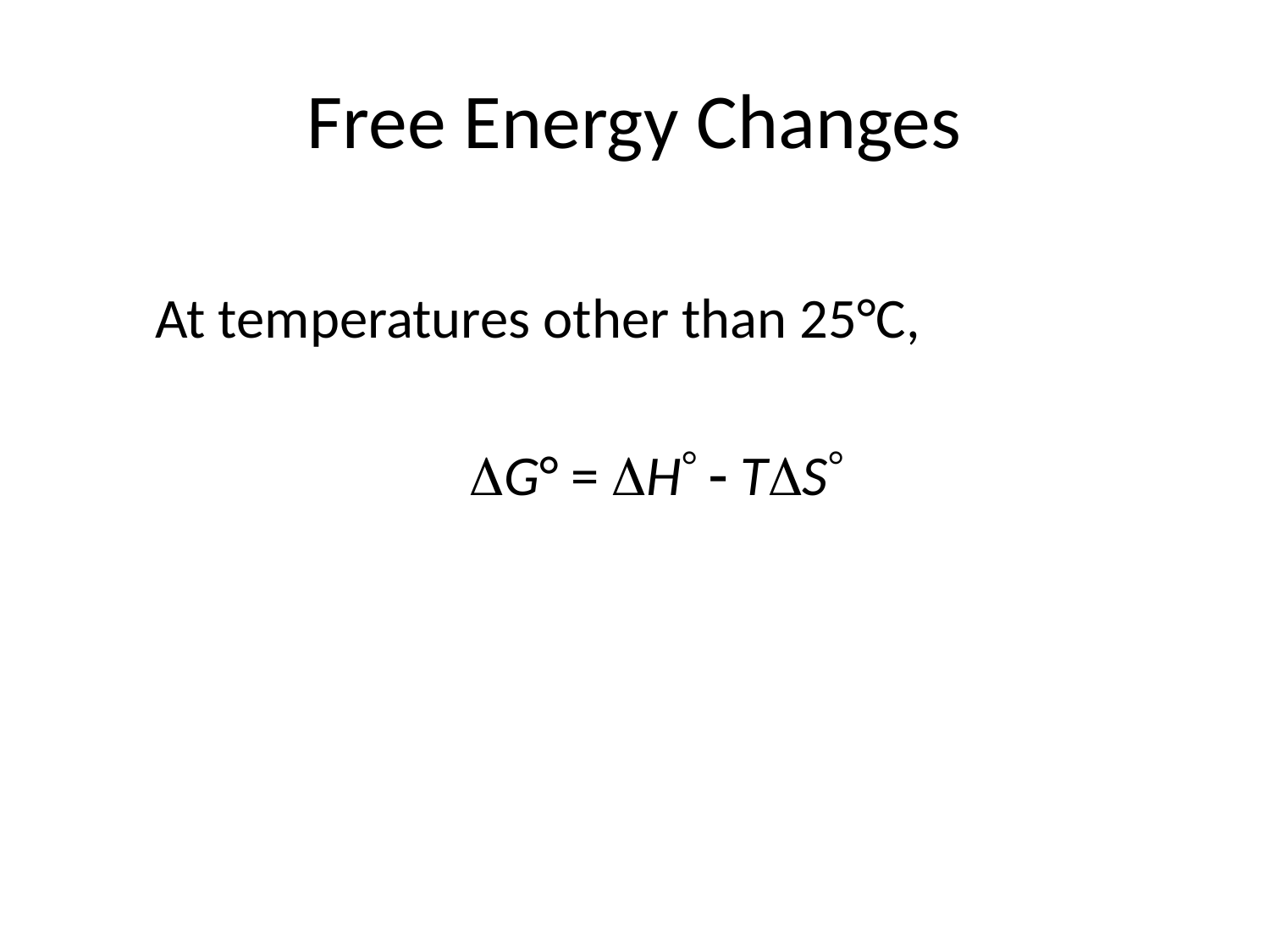

# Free Energy Changes
	At temperatures other than 25°C,

ΔG° = ΔH° − TΔS°